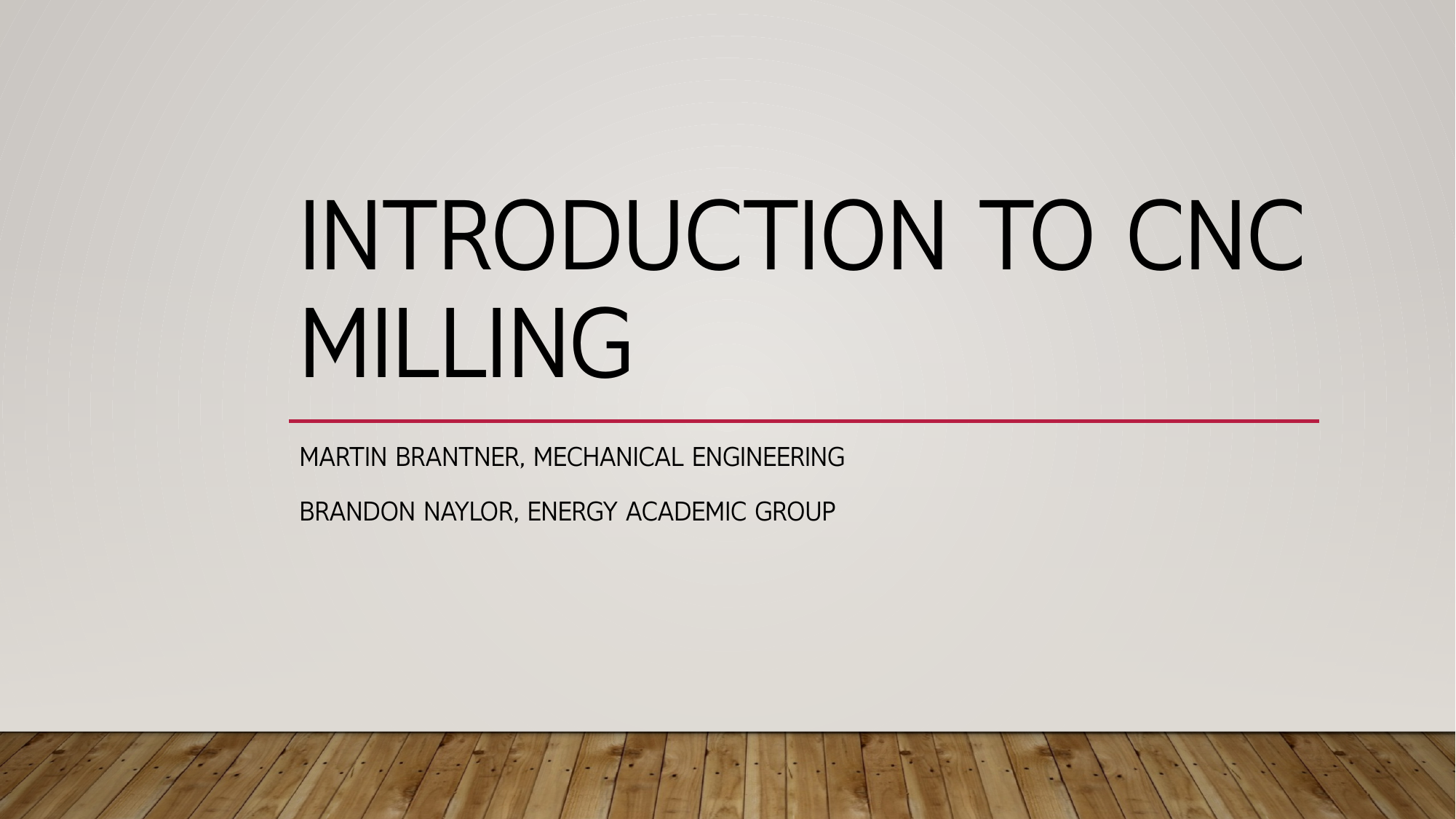

# Introduction to CNC Milling
Martin Brantner, Mechanical Engineering
Brandon Naylor, Energy Academic Group